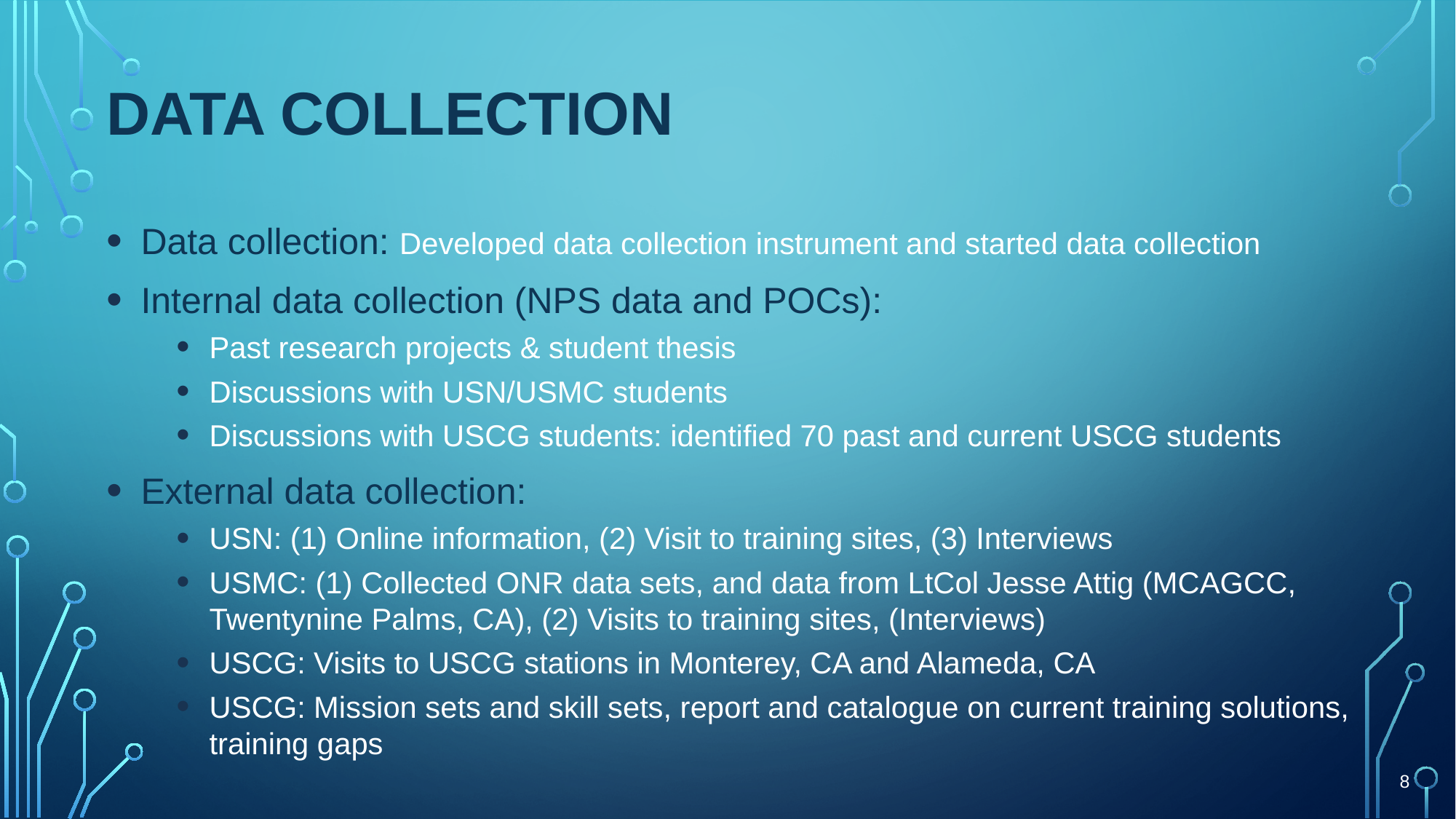

# DATA collection
Data collection: Developed data collection instrument and started data collection
Internal data collection (NPS data and POCs):
Past research projects & student thesis
Discussions with USN/USMC students
Discussions with USCG students: identified 70 past and current USCG students
External data collection:
USN: (1) Online information, (2) Visit to training sites, (3) Interviews
USMC: (1) Collected ONR data sets, and data from LtCol Jesse Attig (MCAGCC, Twentynine Palms, CA), (2) Visits to training sites, (Interviews)
USCG: Visits to USCG stations in Monterey, CA and Alameda, CA
USCG: Mission sets and skill sets, report and catalogue on current training solutions, training gaps
8